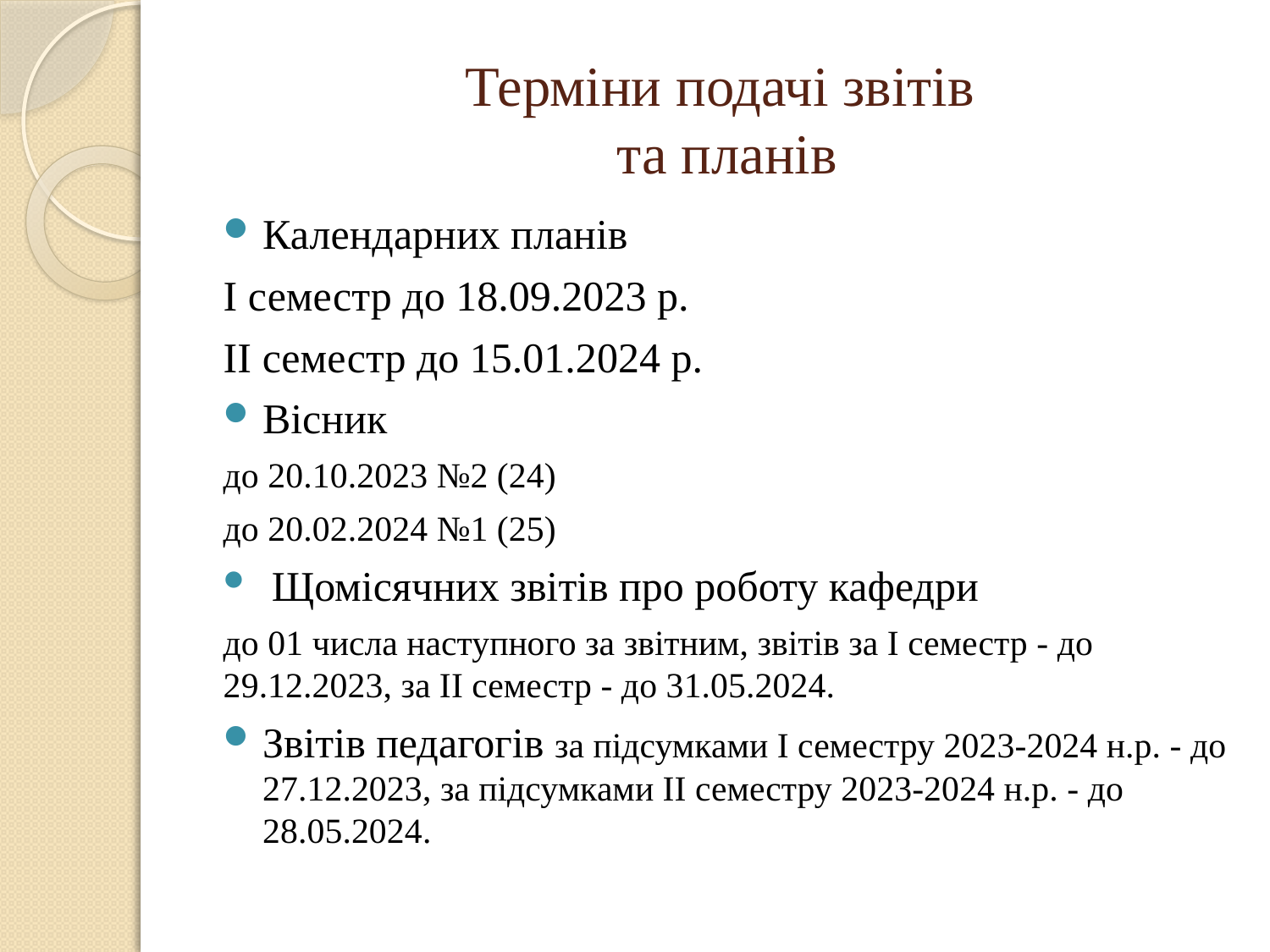

# Терміни подачі звітів та планів
Календарних планів
І семестр до 18.09.2023 р.
ІІ семестр до 15.01.2024 р.
Вісник
до 20.10.2023 №2 (24)
до 20.02.2024 №1 (25)
 Щомісячних звітів про роботу кафедри
до 01 числа наступного за звітним, звітів за І семестр - до 29.12.2023, за ІІ семестр - до 31.05.2024.
Звітів педагогів за підсумками І семестру 2023-2024 н.р. - до 27.12.2023, за підсумками ІІ семестру 2023-2024 н.р. - до 28.05.2024.